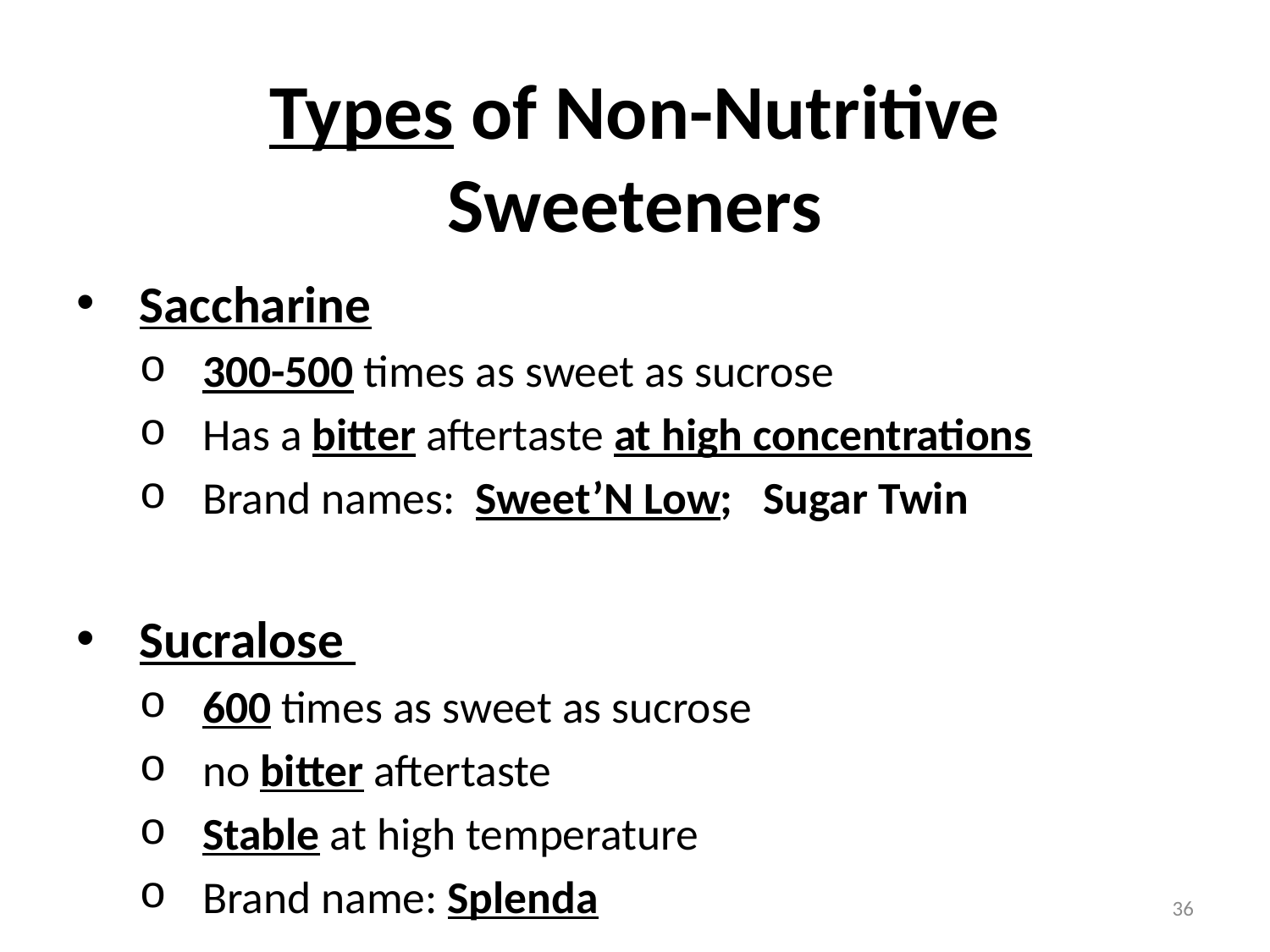

# Types of Non-Nutritive Sweeteners
Saccharine
300-500 times as sweet as sucrose
Has a bitter aftertaste at high concentrations
Brand names:  Sweet’N Low;   Sugar Twin

Sucralose
600 times as sweet as sucrose
no bitter aftertaste
Stable at high temperature
Brand name: Splenda

36